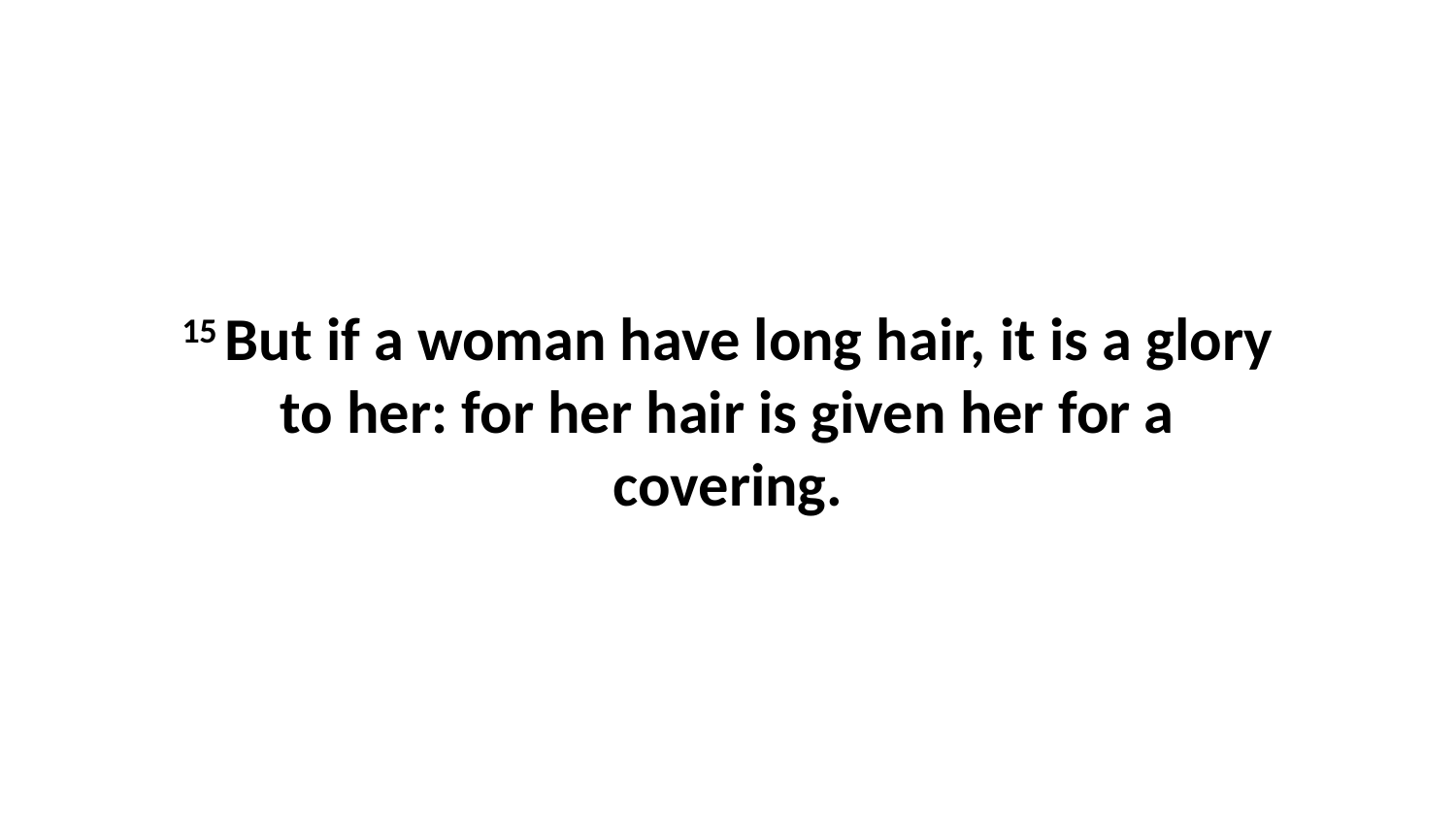

15 But if a woman have long hair, it is a glory to her: for her hair is given her for a covering.